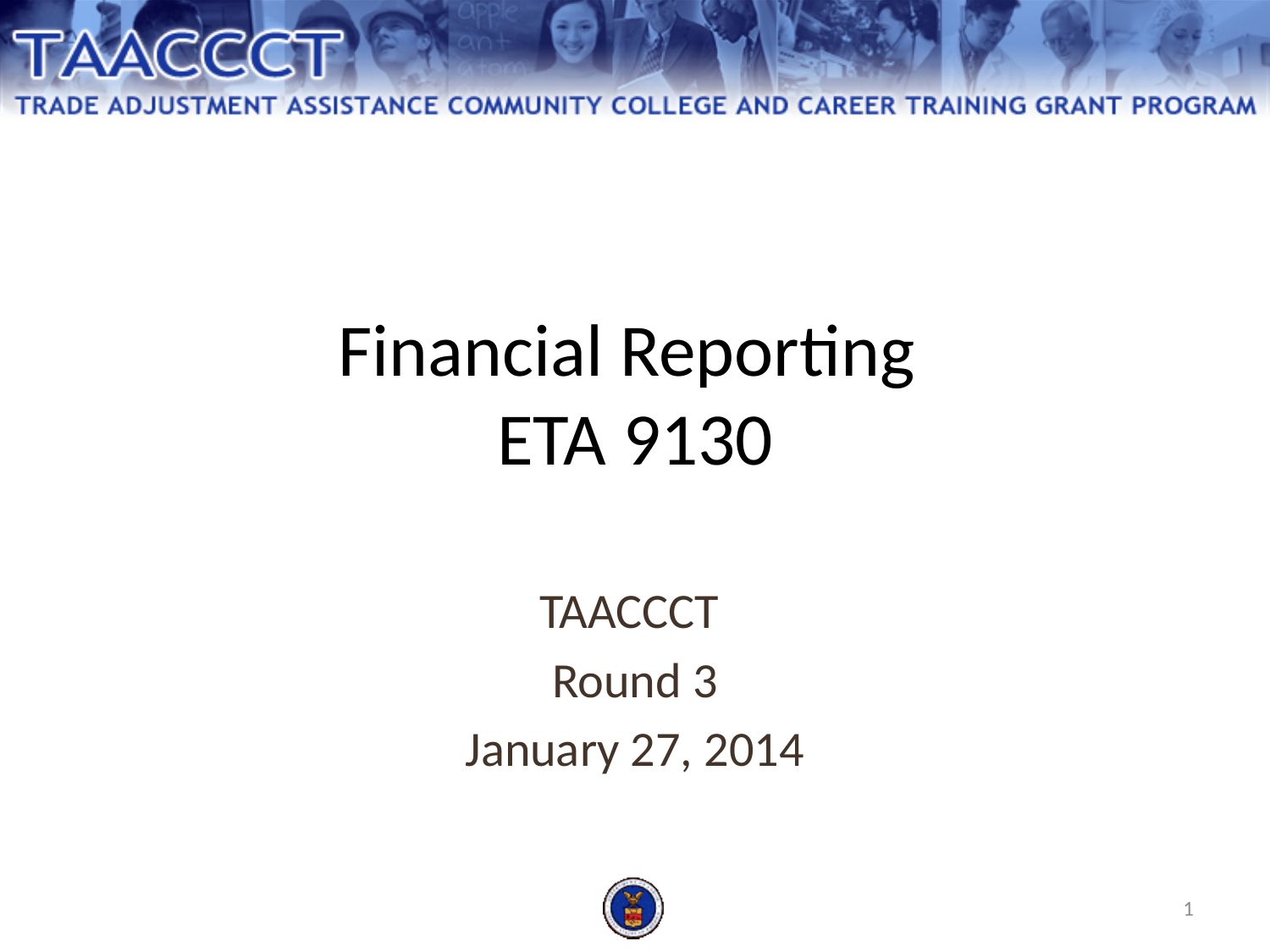

Financial Reporting
ETA 9130
TAACCCT
Round 3
January 27, 2014
1